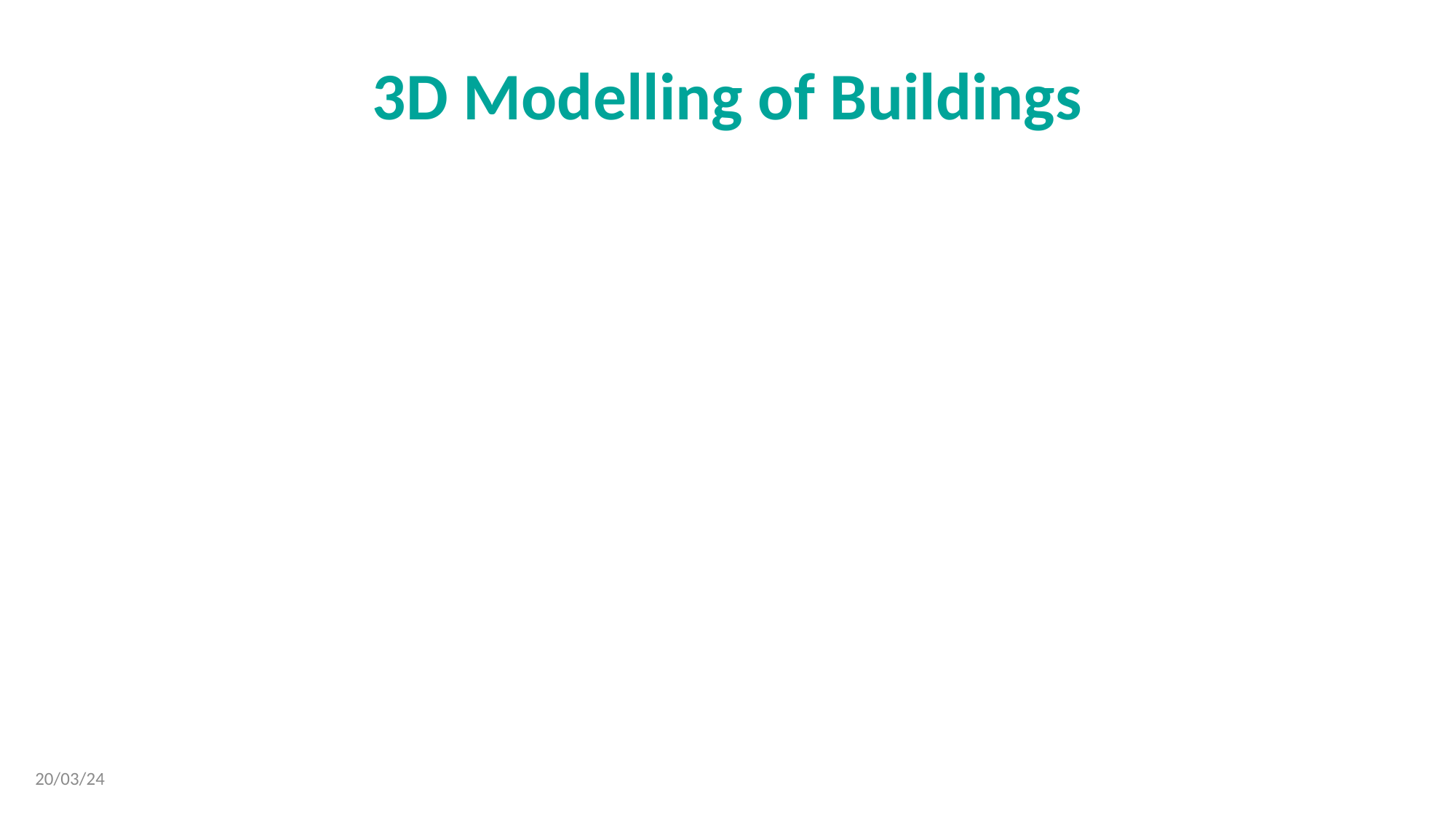

# 3D Modelling of Buildings
2
20/03/24